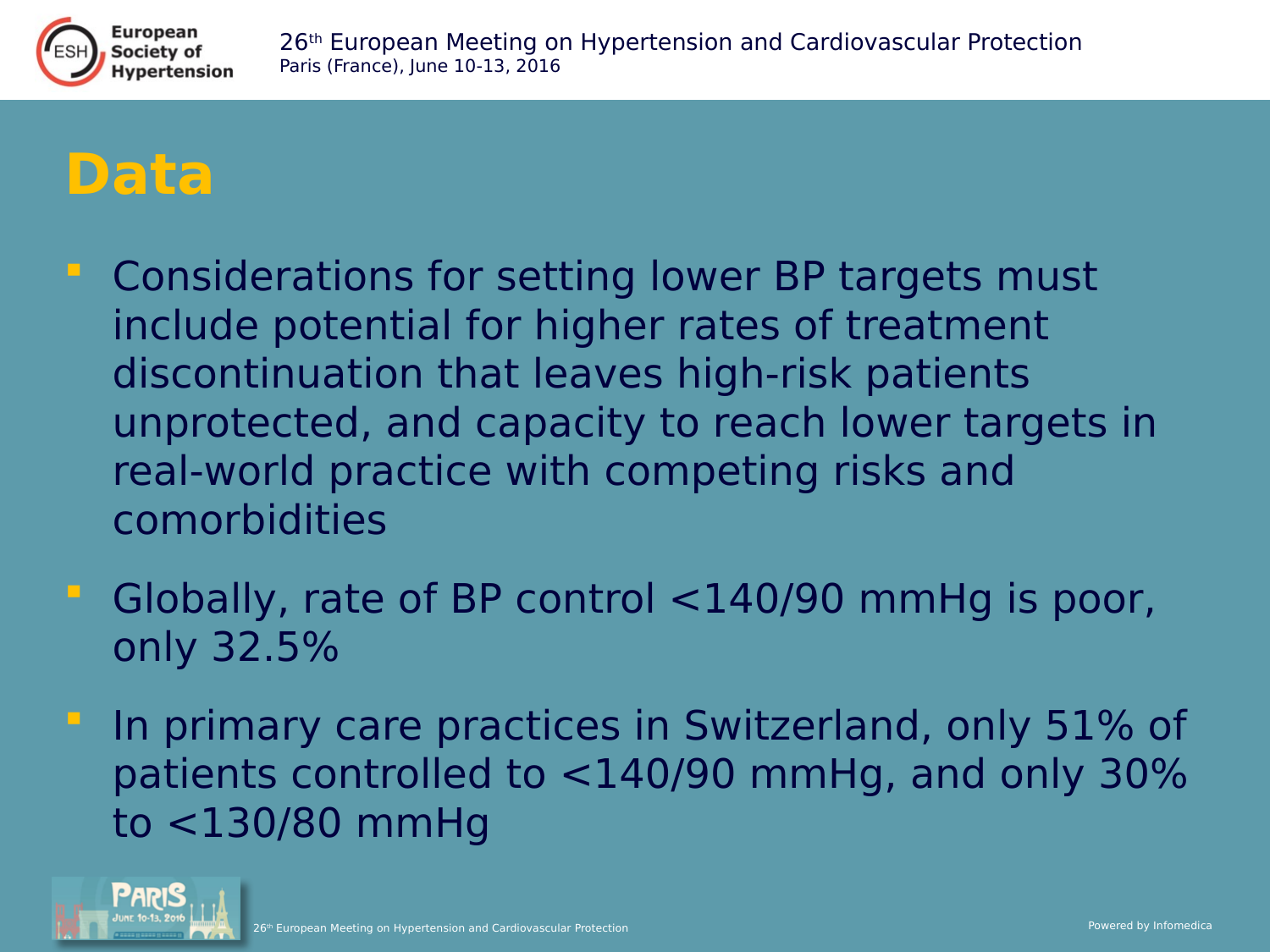

# Data
Considerations for setting lower BP targets must include potential for higher rates of treatment discontinuation that leaves high-risk patients unprotected, and capacity to reach lower targets in real-world practice with competing risks and comorbidities
Globally, rate of BP control <140/90 mmHg is poor, only 32.5%
In primary care practices in Switzerland, only 51% of patients controlled to <140/90 mmHg, and only 30% to <130/80 mmHg